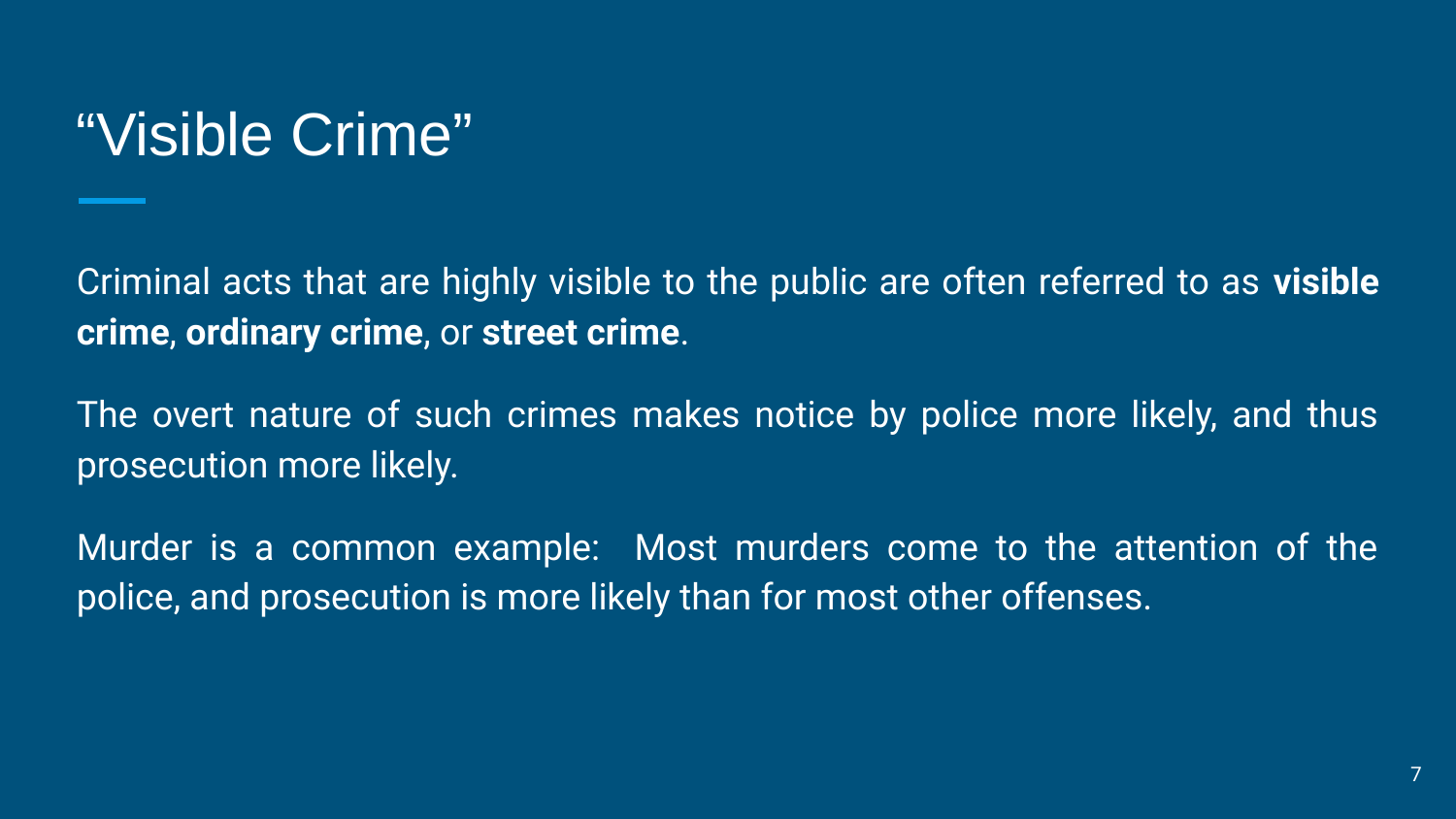

# “Visible Crime”
Criminal acts that are highly visible to the public are often referred to as visible crime, ordinary crime, or street crime.
The overt nature of such crimes makes notice by police more likely, and thus prosecution more likely.
Murder is a common example:  Most murders come to the attention of the police, and prosecution is more likely than for most other offenses.
7